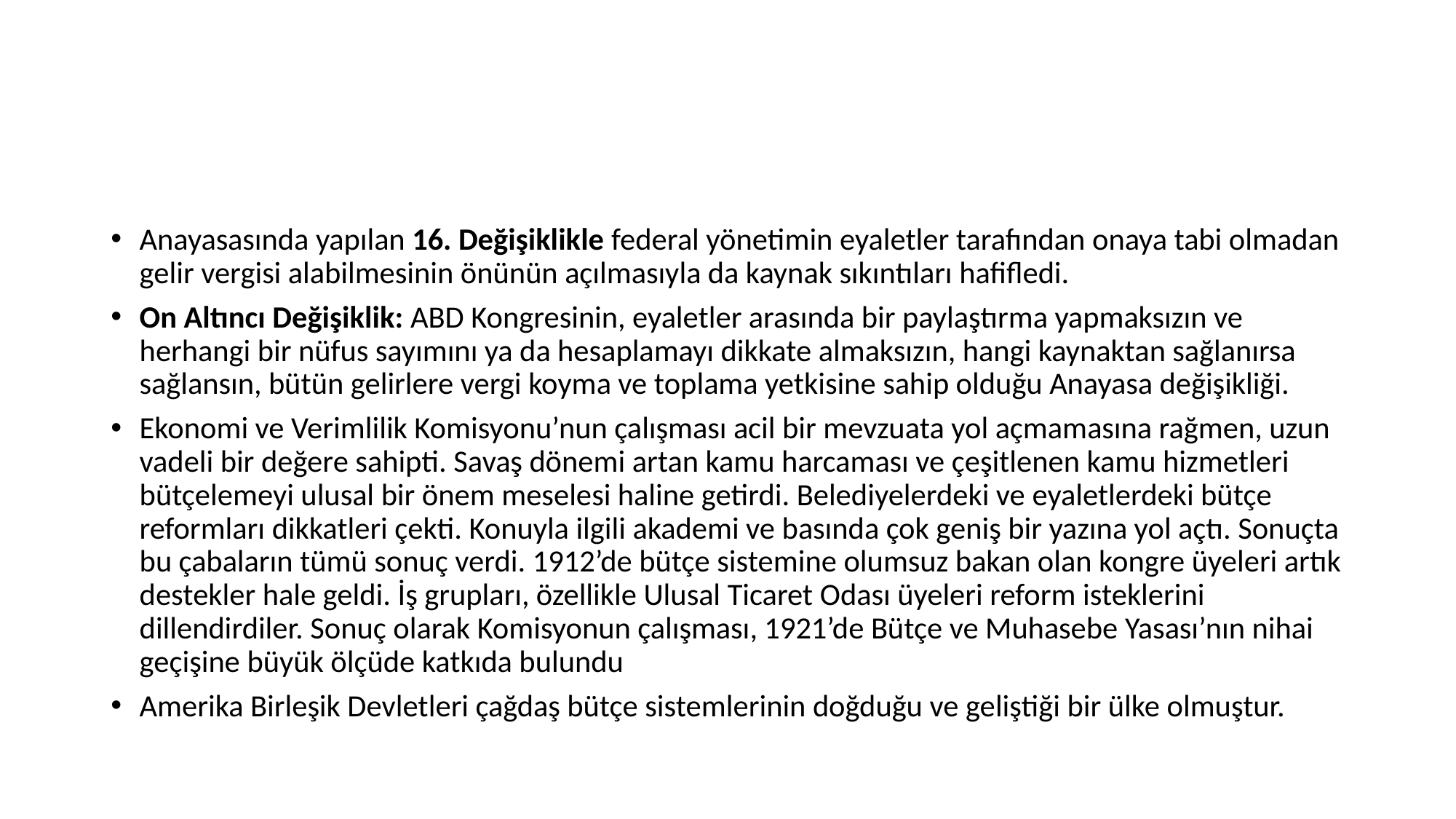

#
Anayasasında yapılan 16. Değişiklikle federal yönetimin eyaletler tarafından onaya tabi olmadan gelir vergisi alabilmesinin önünün açılmasıyla da kaynak sıkıntıları hafifledi.
On Altıncı Değişiklik: ABD Kongresinin, eyaletler arasında bir paylaştırma yapmaksızın ve herhangi bir nüfus sayımını ya da hesaplamayı dikkate almaksızın, hangi kaynaktan sağlanırsa sağlansın, bütün gelirlere vergi koyma ve toplama yetkisine sahip olduğu Anayasa değişikliği.
Ekonomi ve Verimlilik Komisyonu’nun çalışması acil bir mevzuata yol açmamasına rağmen, uzun vadeli bir değere sahipti. Savaş dönemi artan kamu harcaması ve çeşitlenen kamu hizmetleri bütçelemeyi ulusal bir önem meselesi haline getirdi. Belediyelerdeki ve eyaletlerdeki bütçe reformları dikkatleri çekti. Konuyla ilgili akademi ve basında çok geniş bir yazına yol açtı. Sonuçta bu çabaların tümü sonuç verdi. 1912’de bütçe sistemine olumsuz bakan olan kongre üyeleri artık destekler hale geldi. İş grupları, özellikle Ulusal Ticaret Odası üyeleri reform isteklerini dillendirdiler. Sonuç olarak Komisyonun çalışması, 1921’de Bütçe ve Muhasebe Yasası’nın nihai geçişine büyük ölçüde katkıda bulundu
Amerika Birleşik Devletleri çağdaş bütçe sistemlerinin doğduğu ve geliştiği bir ülke olmuştur.